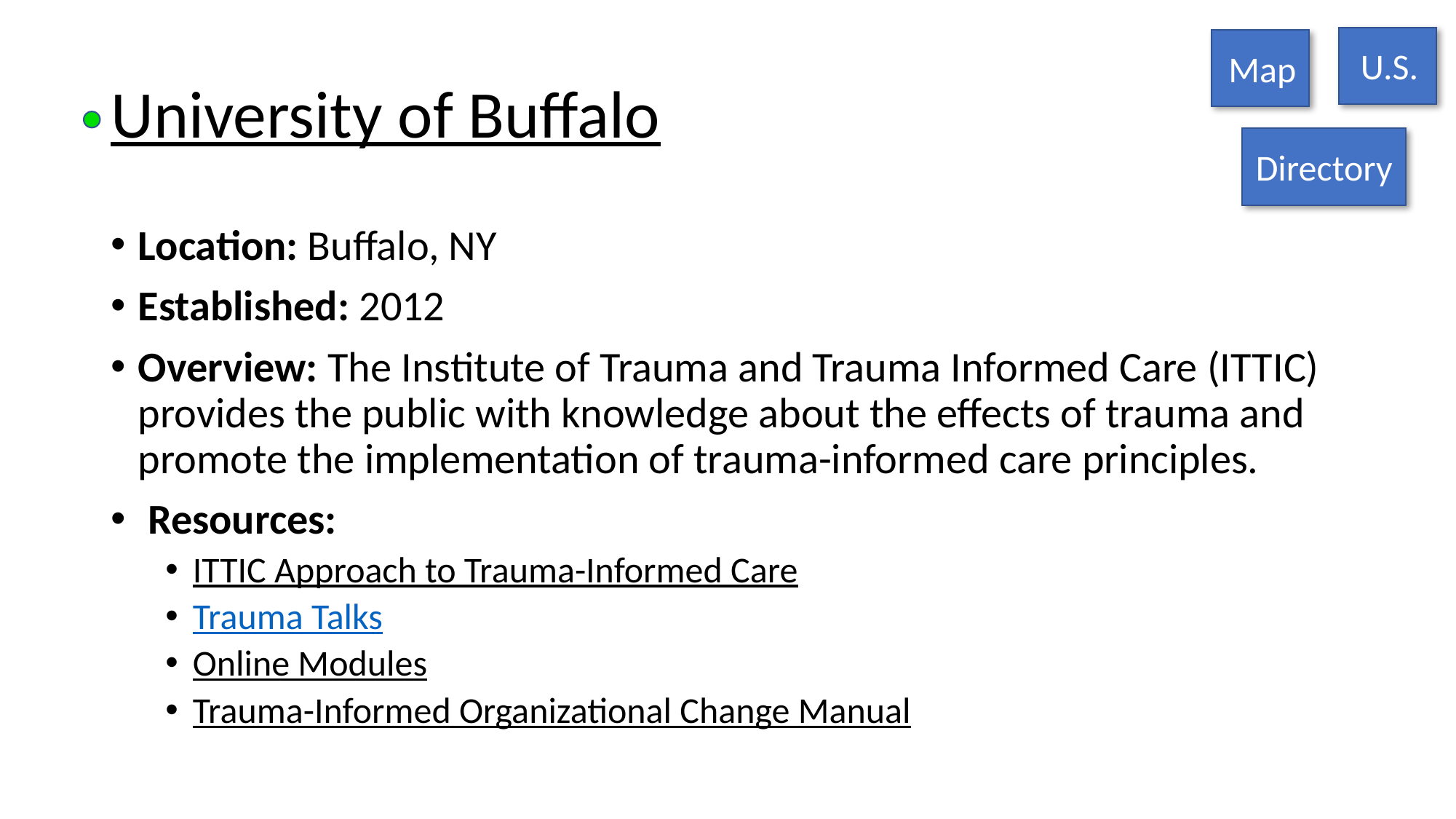

# University of Buffalo
U.S.
Map

Directory
Location: Buffalo, NY
Established: 2012
Overview: The Institute of Trauma and Trauma Informed Care (ITTIC) provides the public with knowledge about the effects of trauma and promote the implementation of trauma-informed care principles.
 Resources:
ITTIC Approach to Trauma-Informed Care
Trauma Talks
Online Modules
Trauma-Informed Organizational Change Manual